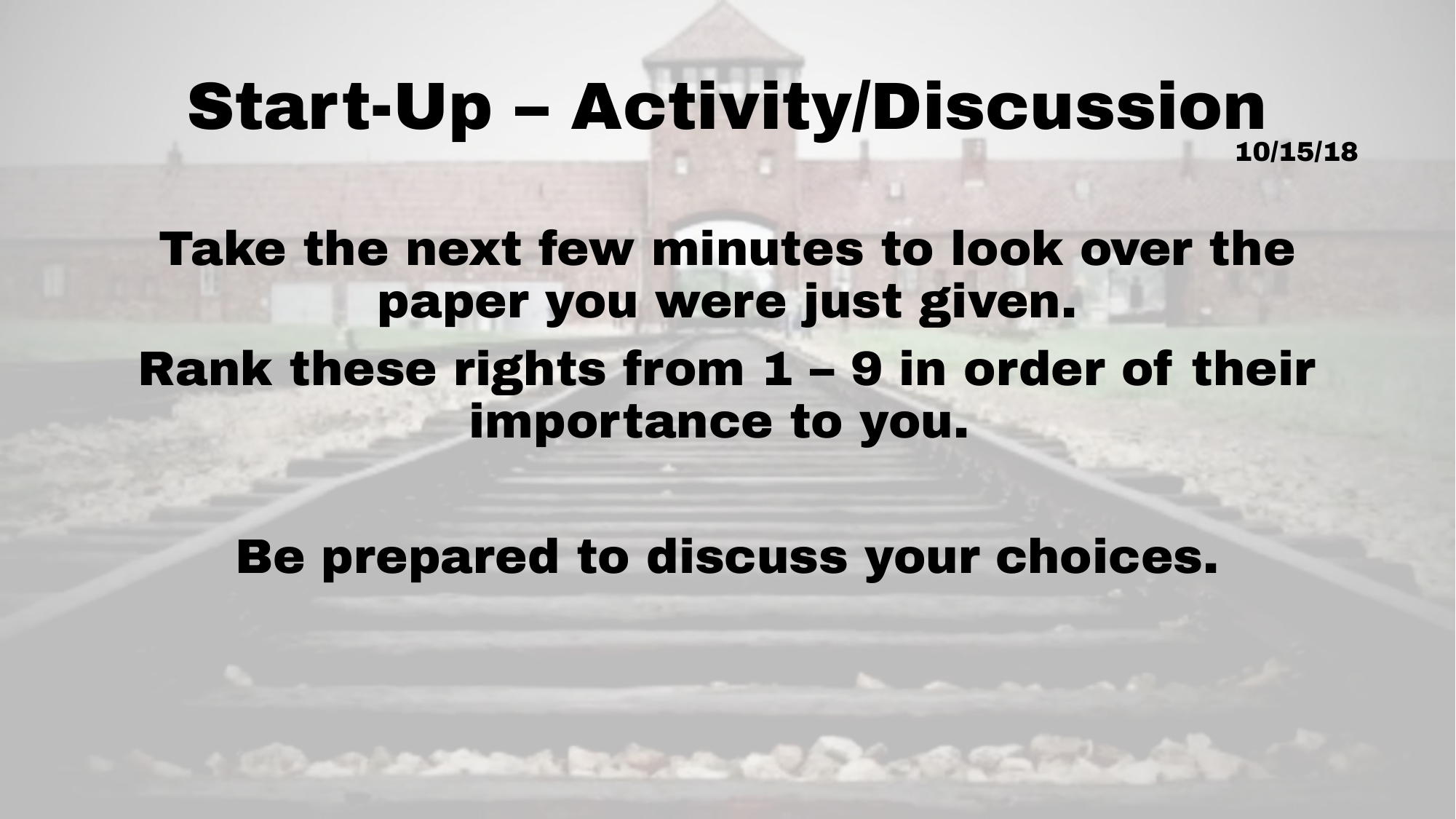

# Start-Up – Activity/Discussion
10/15/18
Take the next few minutes to look over the paper you were just given.
Rank these rights from 1 – 9 in order of their importance to you.

Be prepared to discuss your choices.